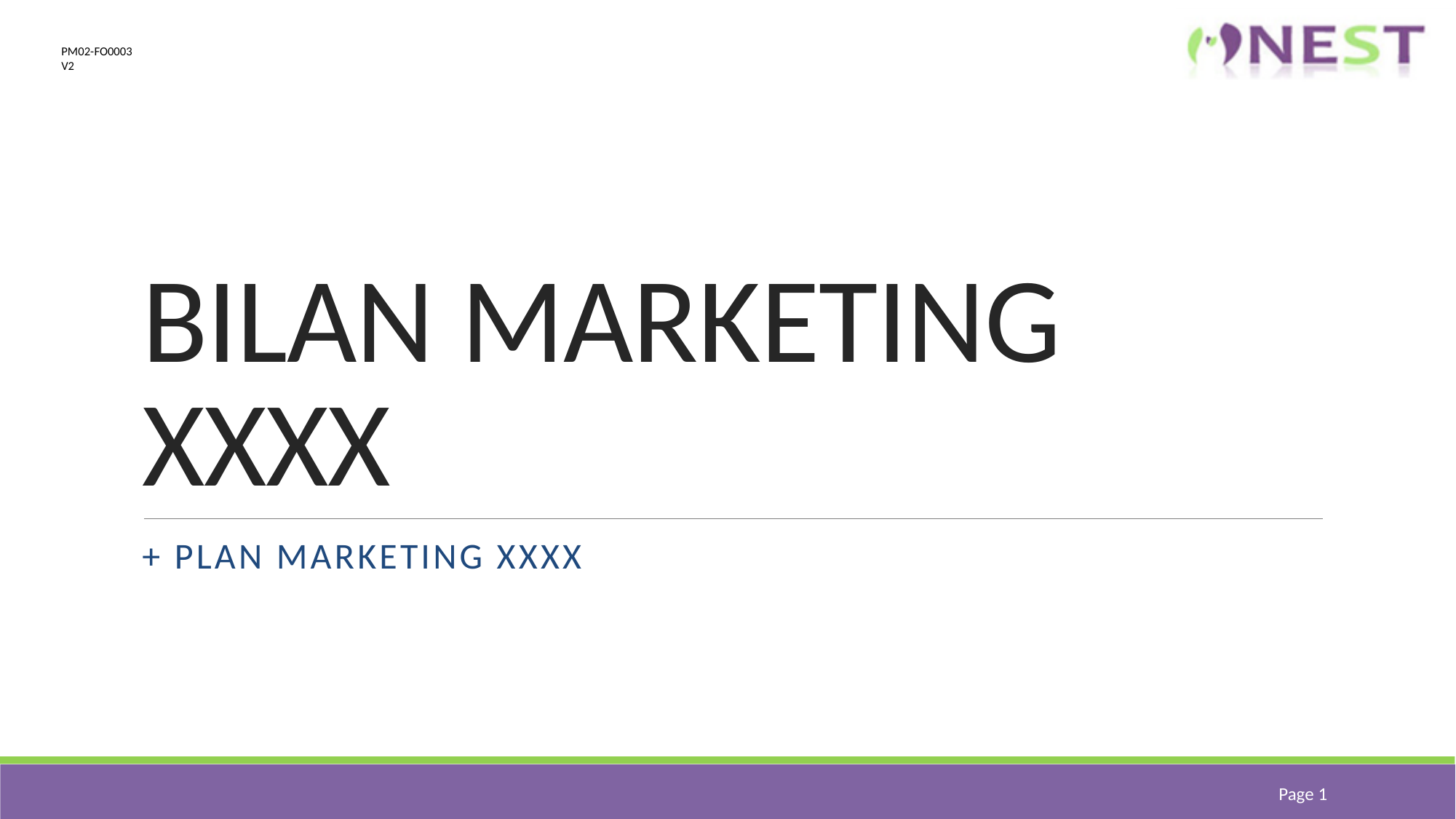

PM02-FO0003
V2
# BILAN MARKETING XXXX
+ Plan Marketing XXXX
Page 1